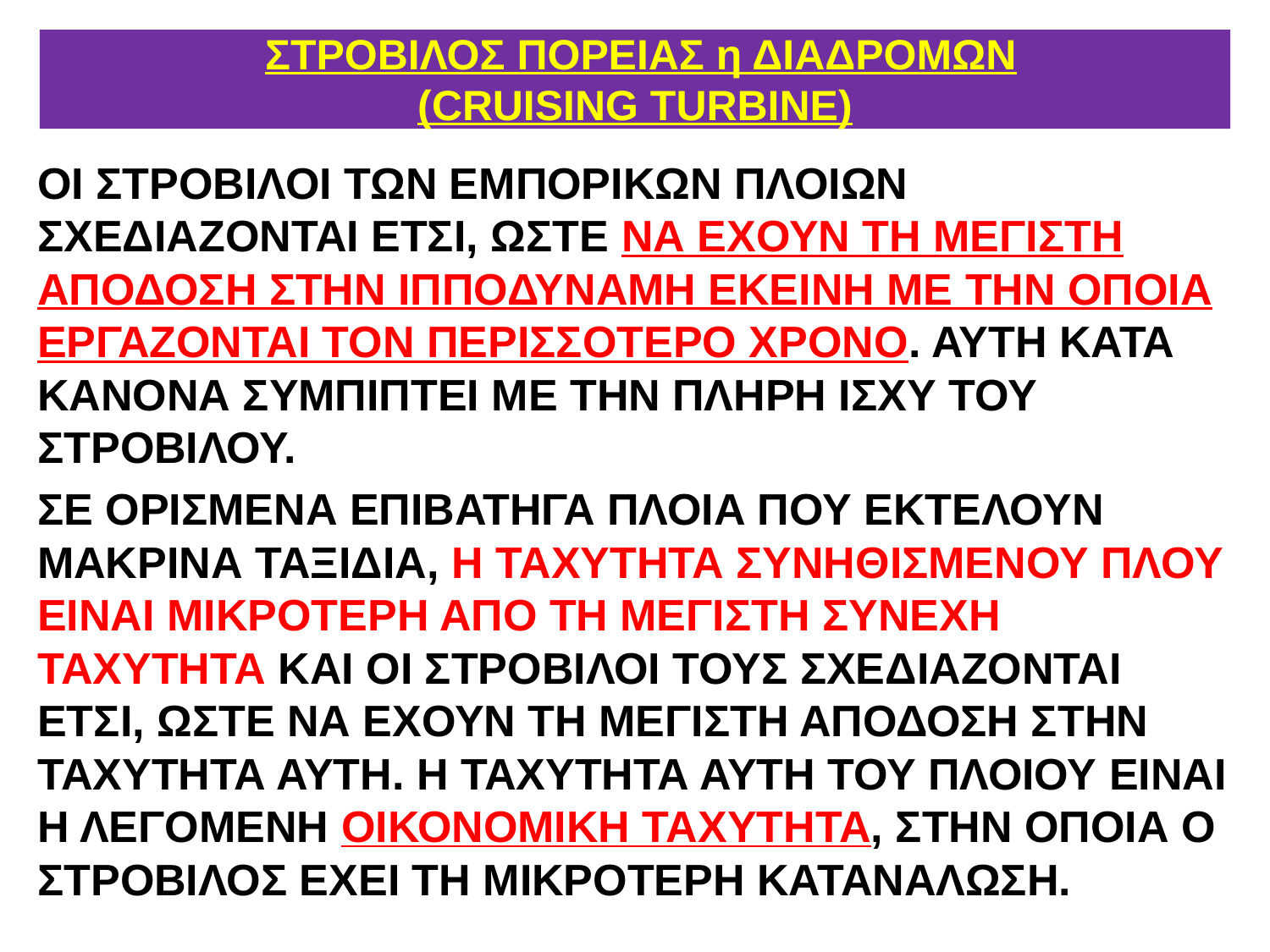

# ΣΤΡΟΒΙΛΟΣ ΠΟΡΕΙΑΣ η ΔΙΑΔΡΟΜΩΝ (CRUISING TURBINE)
ΟΙ ΣΤΡΟΒΙΛΟΙ ΤΩΝ ΕΜΠΟΡΙΚΩΝ ΠΛΟΙΩΝ ΣΧΕΔΙΑΖΟΝΤΑΙ ΕΤΣΙ, ΩΣΤΕ ΝΑ ΕΧΟΥΝ ΤΗ ΜΕΓΙΣΤΗ ΑΠΟΔΟΣΗ ΣΤΗΝ ΙΠΠΟΔΥΝΑΜΗ ΕΚΕΙΝΗ ΜΕ ΤΗΝ ΟΠΟΙΑ ΕΡΓΑΖΟΝΤΑΙ ΤΟΝ ΠΕΡΙΣΣΟΤΕΡΟ ΧΡΟΝΟ. ΑΥΤΗ ΚΑΤΑ ΚΑΝΟΝΑ ΣΥΜΠΙΠΤΕΙ ΜΕ ΤΗΝ ΠΛΗΡΗ ΙΣΧΥ ΤΟΥ ΣΤΡΟΒΙΛΟΥ.
ΣΕ ΟΡΙΣΜΕΝΑ ΕΠΙΒΑΤΗΓΑ ΠΛΟΙΑ ΠΟΥ ΕΚΤΕΛΟΥΝ ΜΑΚΡΙΝΑ ΤΑΞΙΔΙΑ, Η ΤΑΧΥΤΗΤΑ ΣΥΝΗΘΙΣΜΕΝΟΥ ΠΛΟΥ ΕΙΝΑΙ ΜΙΚΡΟΤΕΡΗ ΑΠΟ ΤΗ ΜΕΓΙΣΤΗ ΣΥΝΕΧΗ ΤΑΧΥΤΗΤΑ ΚΑΙ ΟΙ ΣΤΡΟΒΙΛΟΙ ΤΟΥΣ ΣΧΕΔΙΑΖΟΝΤΑΙ ΕΤΣΙ, ΩΣΤΕ ΝΑ ΕΧΟΥΝ ΤΗ ΜΕΓΙΣΤΗ ΑΠΟΔΟΣΗ ΣΤΗΝ ΤΑΧΥΤΗΤΑ ΑΥΤΗ. Η ΤΑΧΥΤΗΤΑ ΑΥΤΗ ΤΟΥ ΠΛΟΙΟΥ ΕΙΝΑΙ Η ΛΕΓΟΜΕΝΗ ΟΙΚΟΝΟΜΙΚΗ ΤΑΧΥΤΗΤΑ, ΣΤΗΝ ΟΠΟΙΑ Ο ΣΤΡΟΒΙΛΟΣ ΕΧΕΙ ΤΗ ΜΙΚΡΟΤΕΡΗ ΚΑΤΑΝΑΛΩΣΗ.